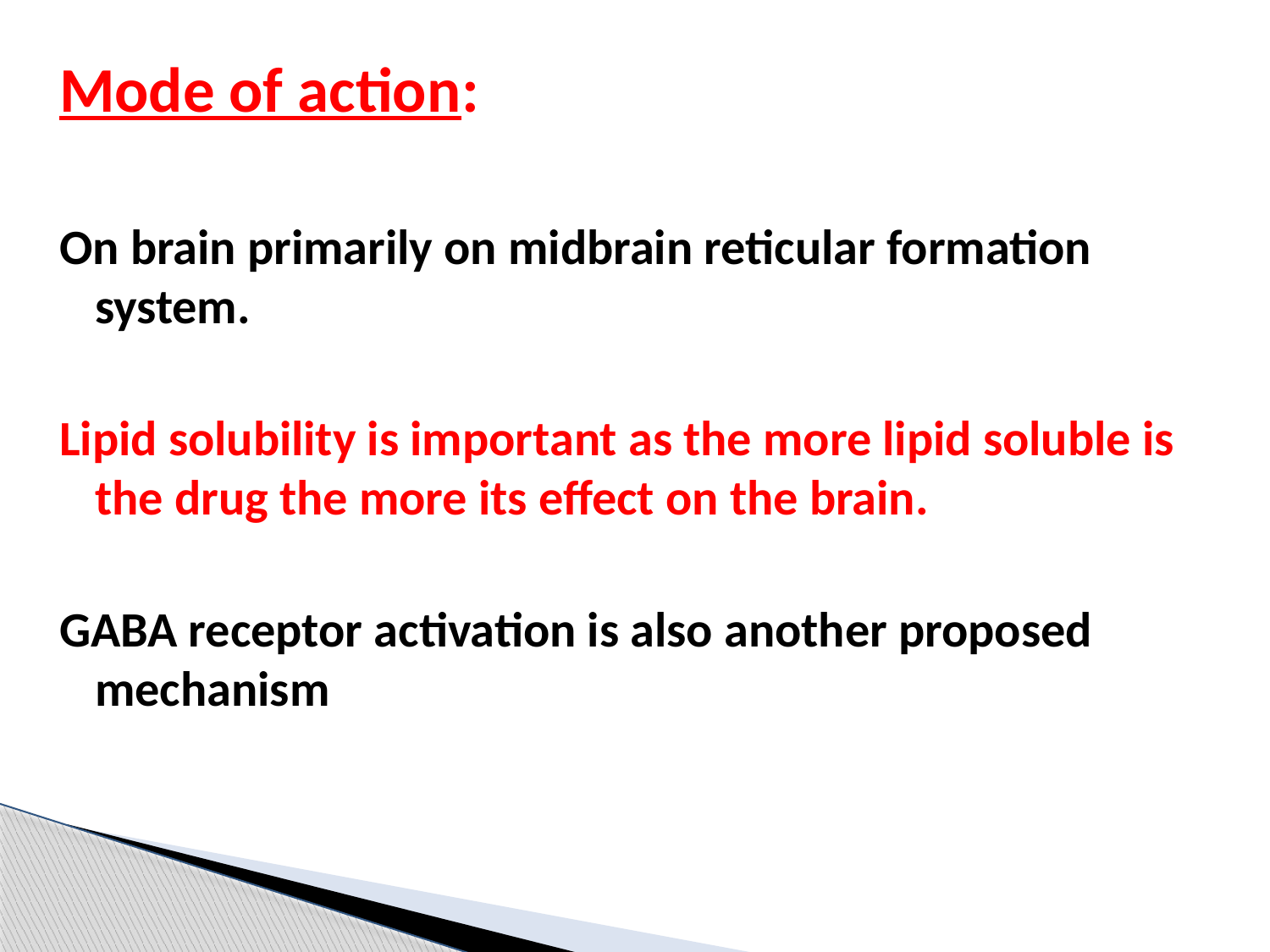

Mode of action:

On brain primarily on midbrain reticular formation system.

Lipid solubility is important as the more lipid soluble is the drug the more its effect on the brain.

GABA receptor activation is also another proposed mechanism